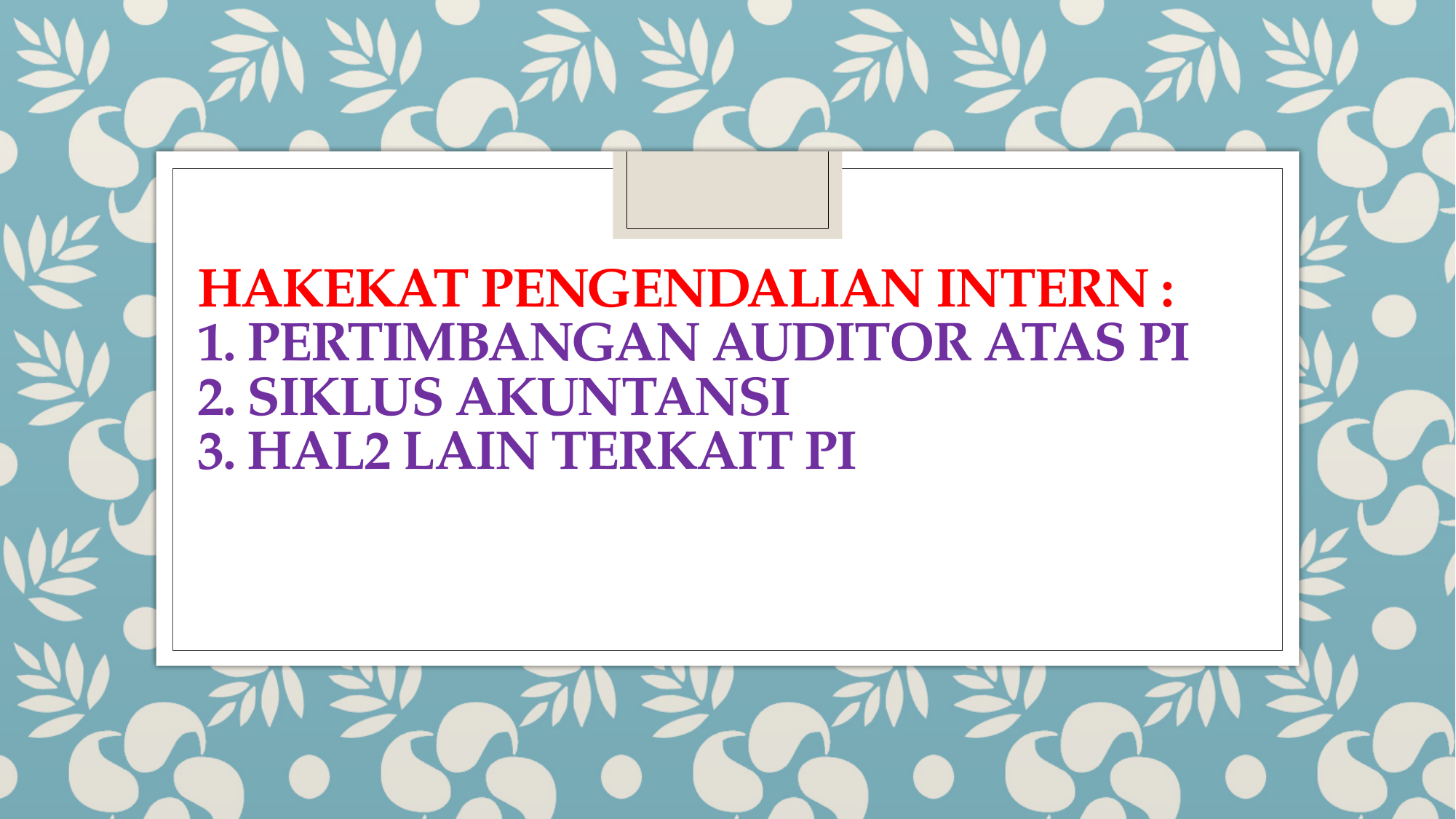

# Hakekat pengendalian intern : 1. pertimbangan auditor atas pi 2. siklus akuntansi 3. hal2 lain terkait pi